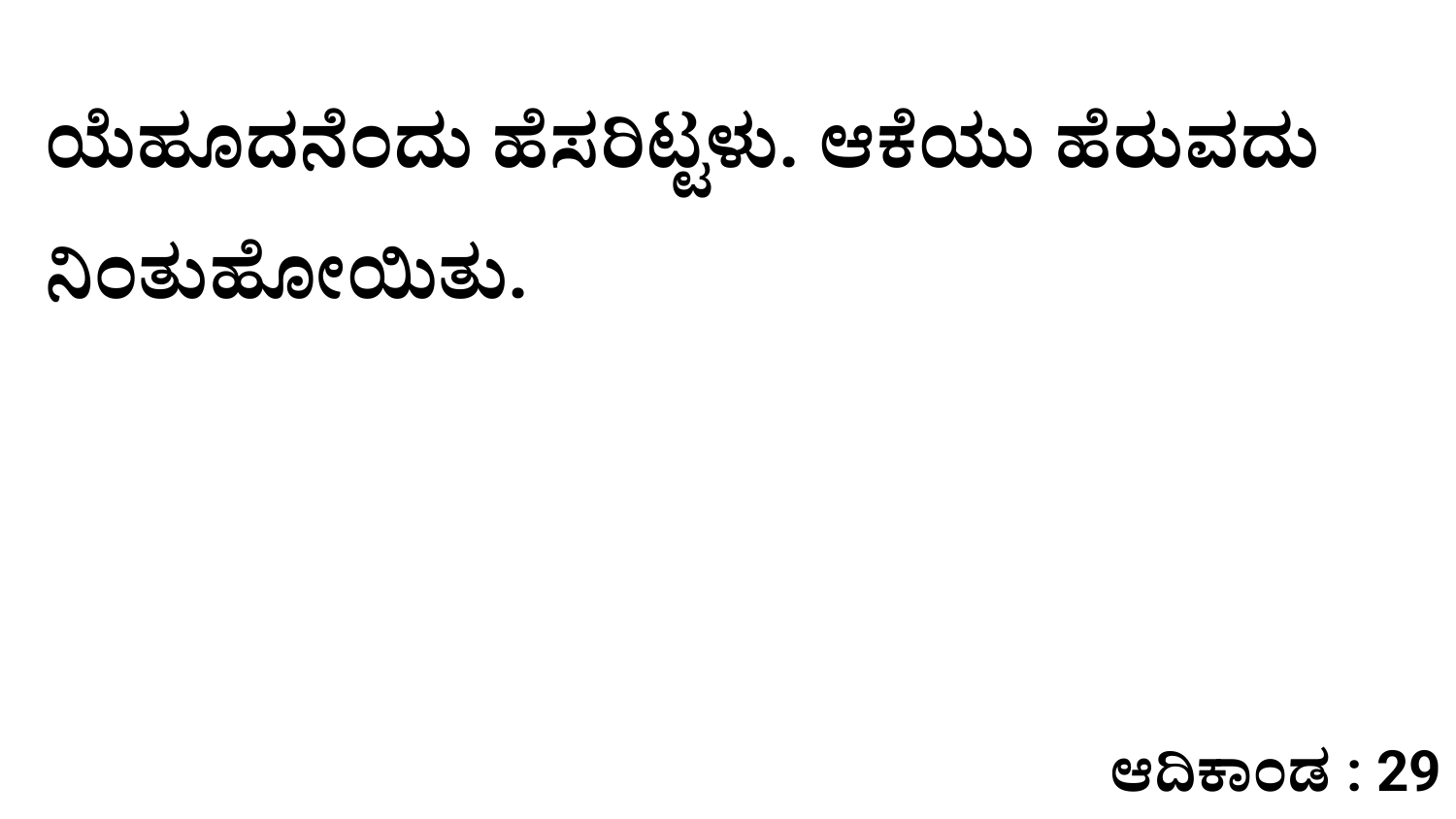

ಯೆಹೂದನೆಂದು ಹೆಸರಿಟ್ಟಳು. ಆಕೆಯು ಹೆರುವದು ನಿಂತುಹೋಯಿತು.
ಆದಿಕಾಂಡ : 29